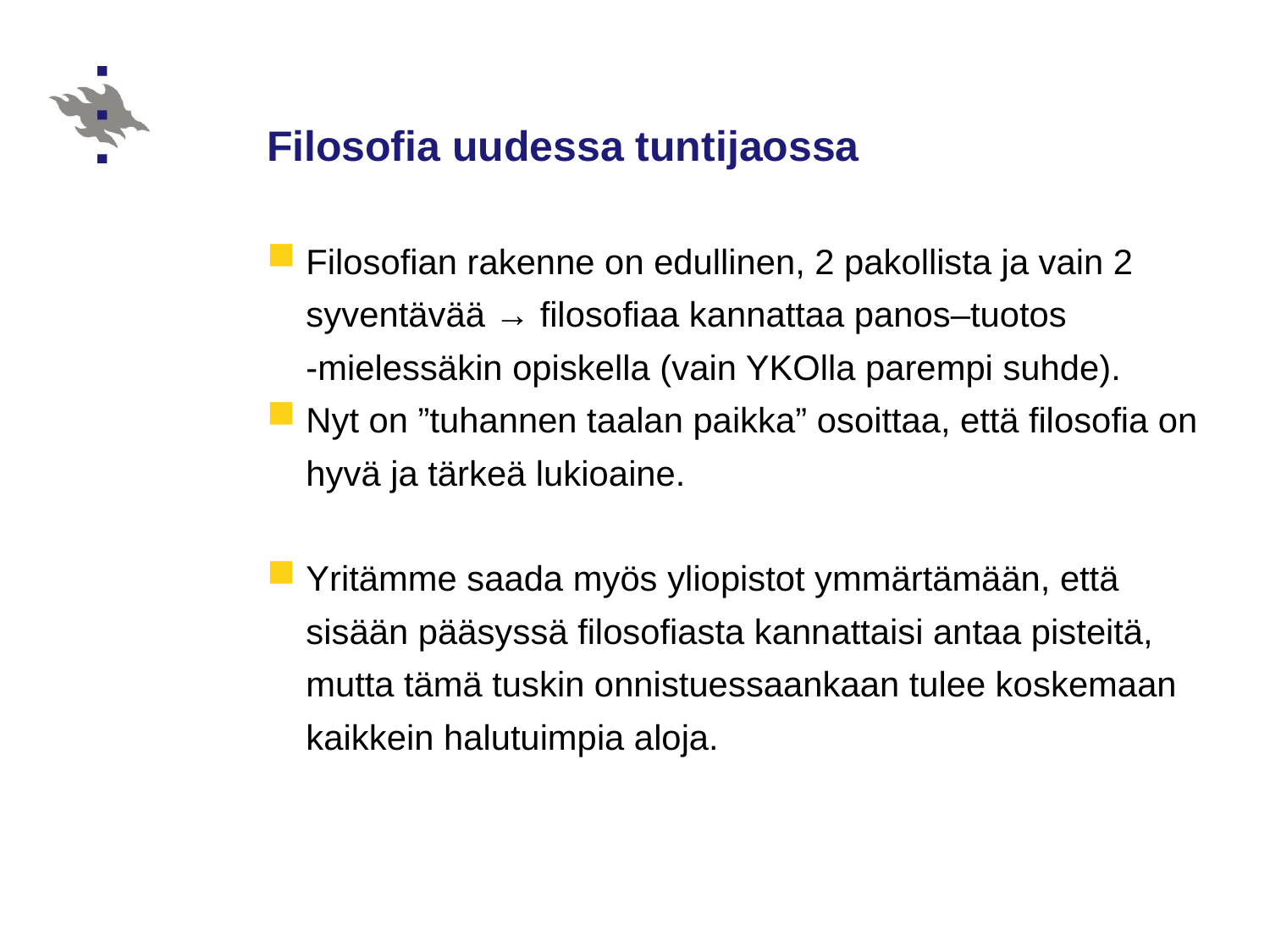

# Filosofia uudessa tuntijaossa
Filosofian rakenne on edullinen, 2 pakollista ja vain 2 syventävää → filosofiaa kannattaa panos–tuotos
-mielessäkin opiskella (vain YKOlla parempi suhde).
Nyt on ”tuhannen taalan paikka” osoittaa, että filosofia on hyvä ja tärkeä lukioaine.

Yritämme saada myös yliopistot ymmärtämään, että sisään pääsyssä filosofiasta kannattaisi antaa pisteitä, mutta tämä tuskin onnistuessaankaan tulee koskemaan kaikkein halutuimpia aloja.